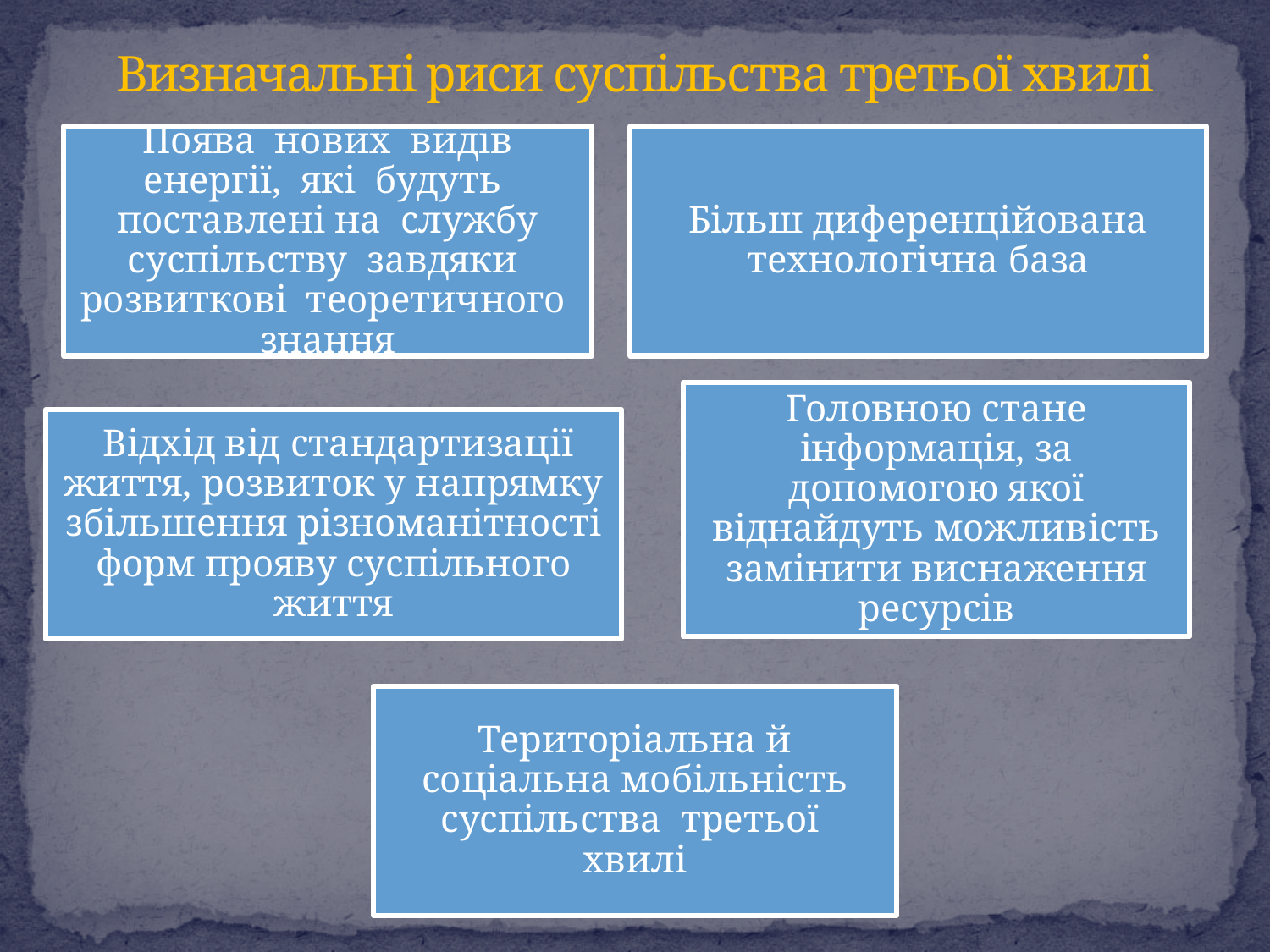

Визначальні риси суспільства третьої хвилі
 Поява  нових  видів  енергії,  які  будуть  поставлені на  службу суспільству  завдяки  розвиткові  теоретичного  знання
Більш диференційована технологічна база
 Відхід від стандартизації життя, розвиток у напрямку збільшення різноманітності форм прояву суспільного життя
Головною стане інформація, за допомогою якої віднайдуть можливість замінити виснаження ресурсів
Територіальна й соціальна мобільність суспільства  третьої  хвилі